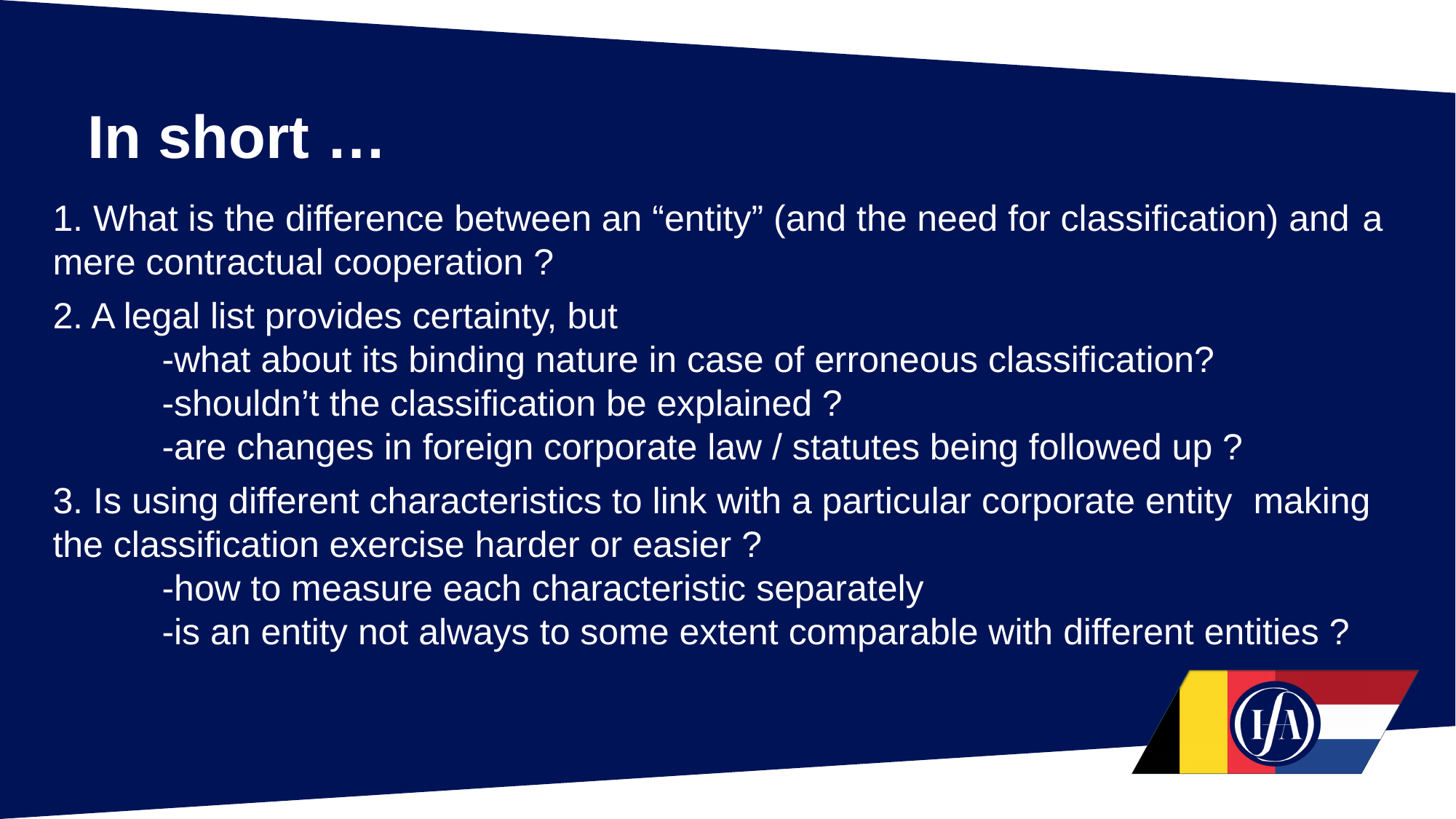

# In short …
1. What is the difference between an “entity” (and the need for classification) and 	a mere contractual cooperation ?
2. A legal list provides certainty, but
	-what about its binding nature in case of erroneous classification?
	-shouldn’t the classification be explained ?
	-are changes in foreign corporate law / statutes being followed up ?
3. Is using different characteristics to link with a particular corporate entity 	making the classification exercise harder or easier ?
	-how to measure each characteristic separately
	-is an entity not always to some extent comparable with different entities ?